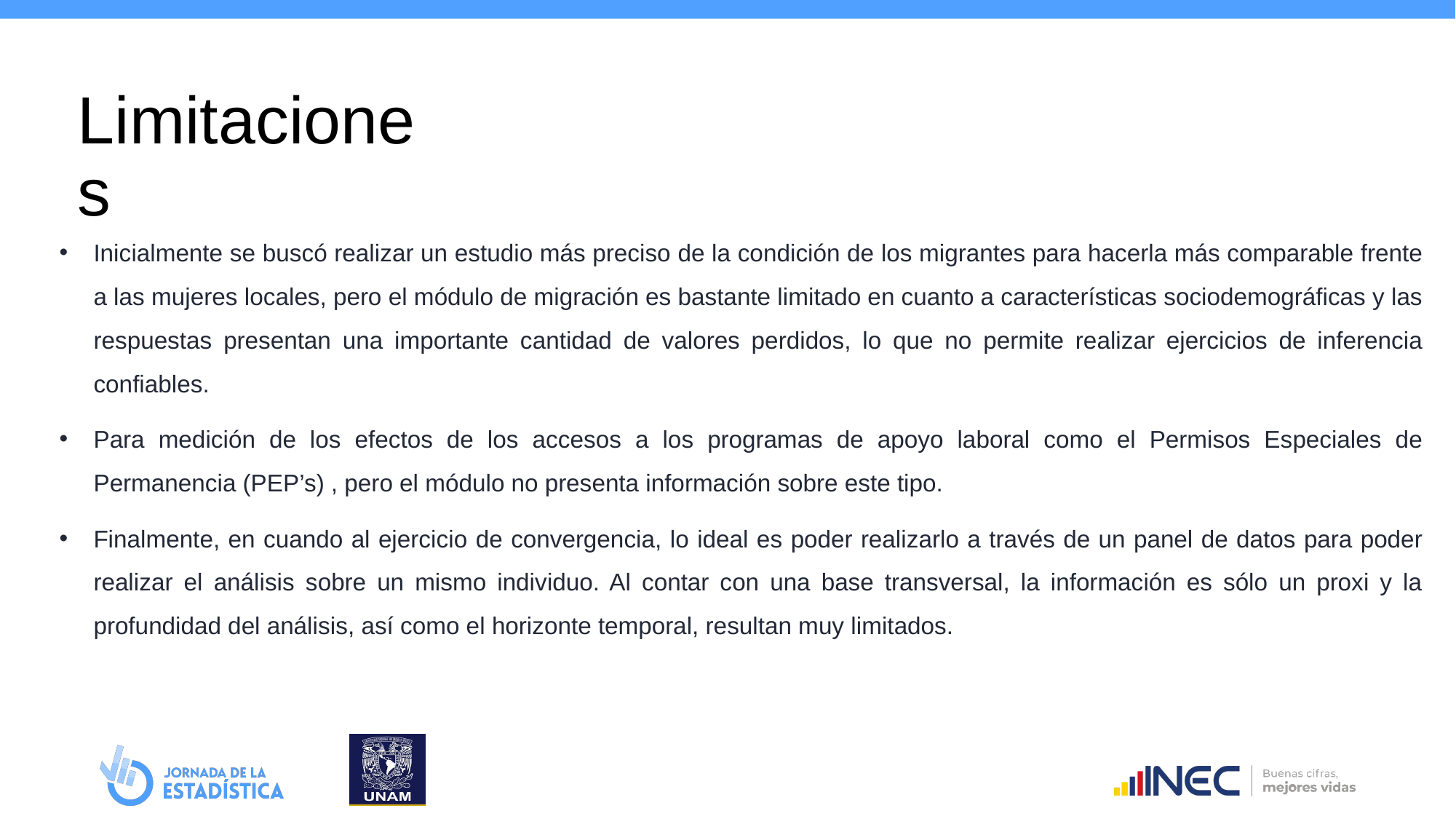

LIMITACIONES
Limitaciones
Inicialmente se buscó realizar un estudio más preciso de la condición de los migrantes para hacerla más comparable frente a las mujeres locales, pero el módulo de migración es bastante limitado en cuanto a características sociodemográficas y las respuestas presentan una importante cantidad de valores perdidos, lo que no permite realizar ejercicios de inferencia confiables.
Para medición de los efectos de los accesos a los programas de apoyo laboral como el Permisos Especiales de Permanencia (PEP’s) , pero el módulo no presenta información sobre este tipo.
Finalmente, en cuando al ejercicio de convergencia, lo ideal es poder realizarlo a través de un panel de datos para poder realizar el análisis sobre un mismo individuo. Al contar con una base transversal, la información es sólo un proxi y la profundidad del análisis, así como el horizonte temporal, resultan muy limitados.